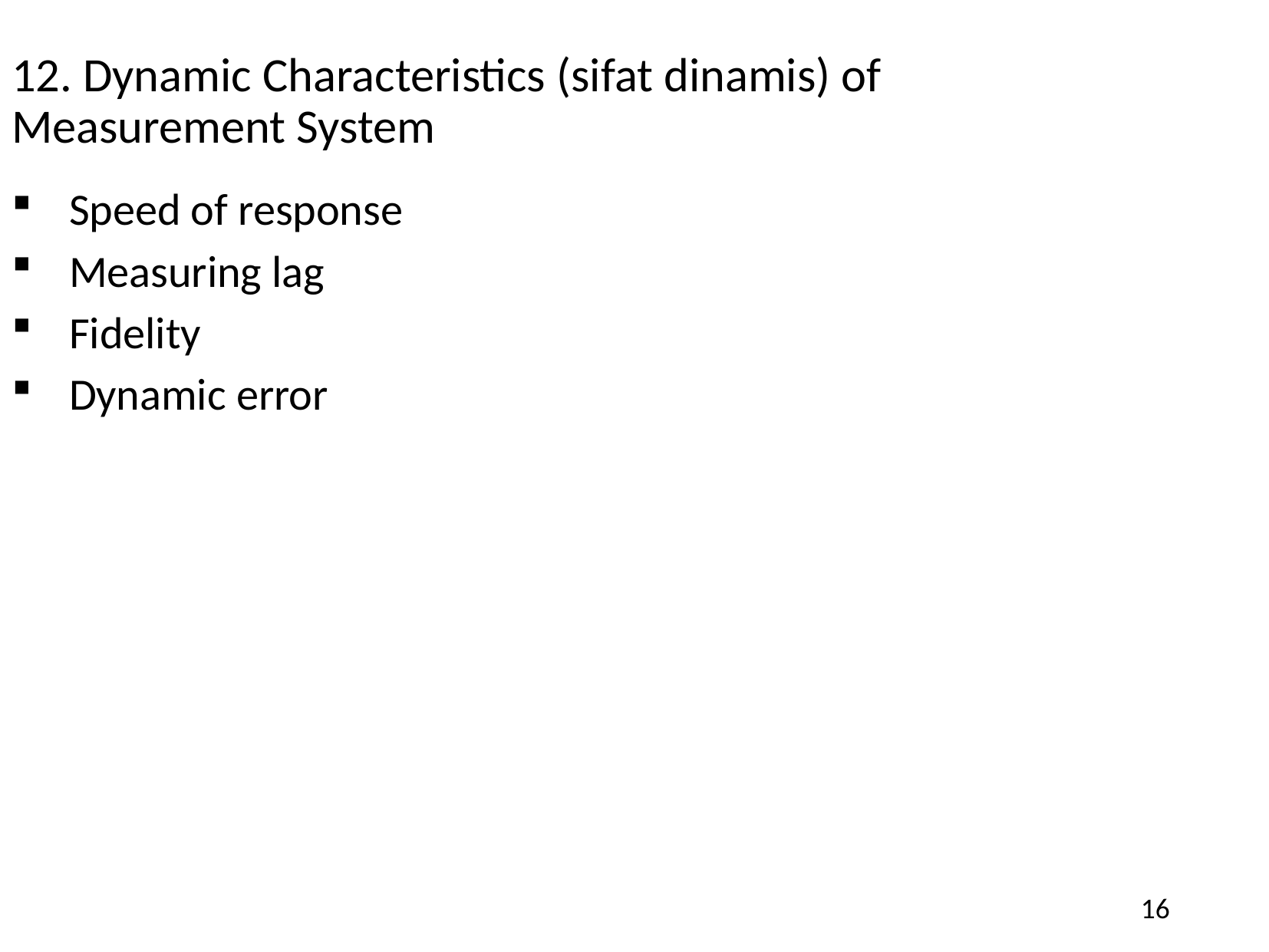

12. Dynamic Characteristics (sifat dinamis) of Measurement System
Speed of response
Measuring lag
Fidelity
Dynamic error
16